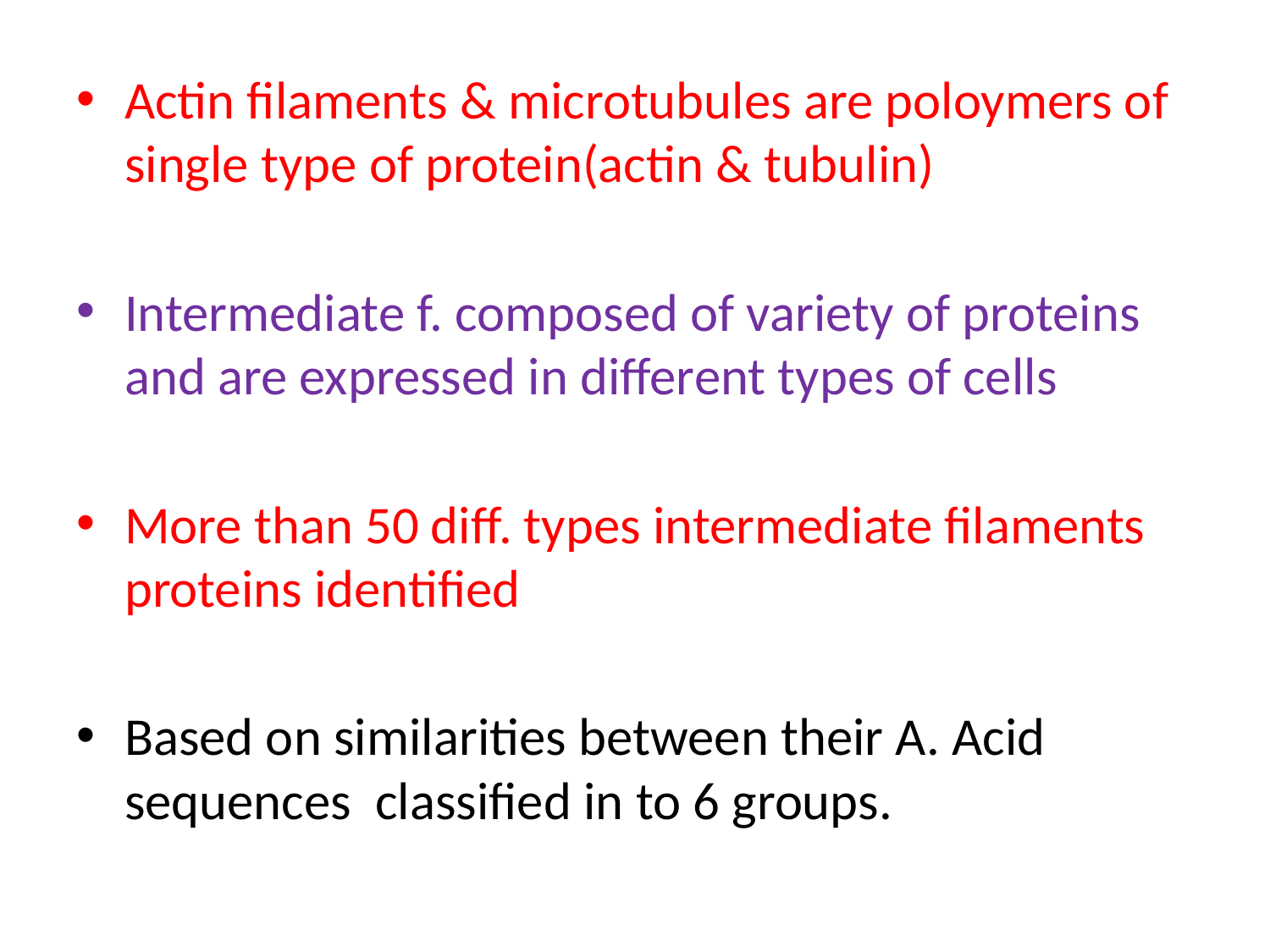

Actin filaments & microtubules are poloymers of single type of protein(actin & tubulin)

Intermediate f. composed of variety of proteins and are expressed in different types of cells

More than 50 diff. types intermediate filaments proteins identified

Based on similarities between their A. Acid sequences  classified in to 6 groups.